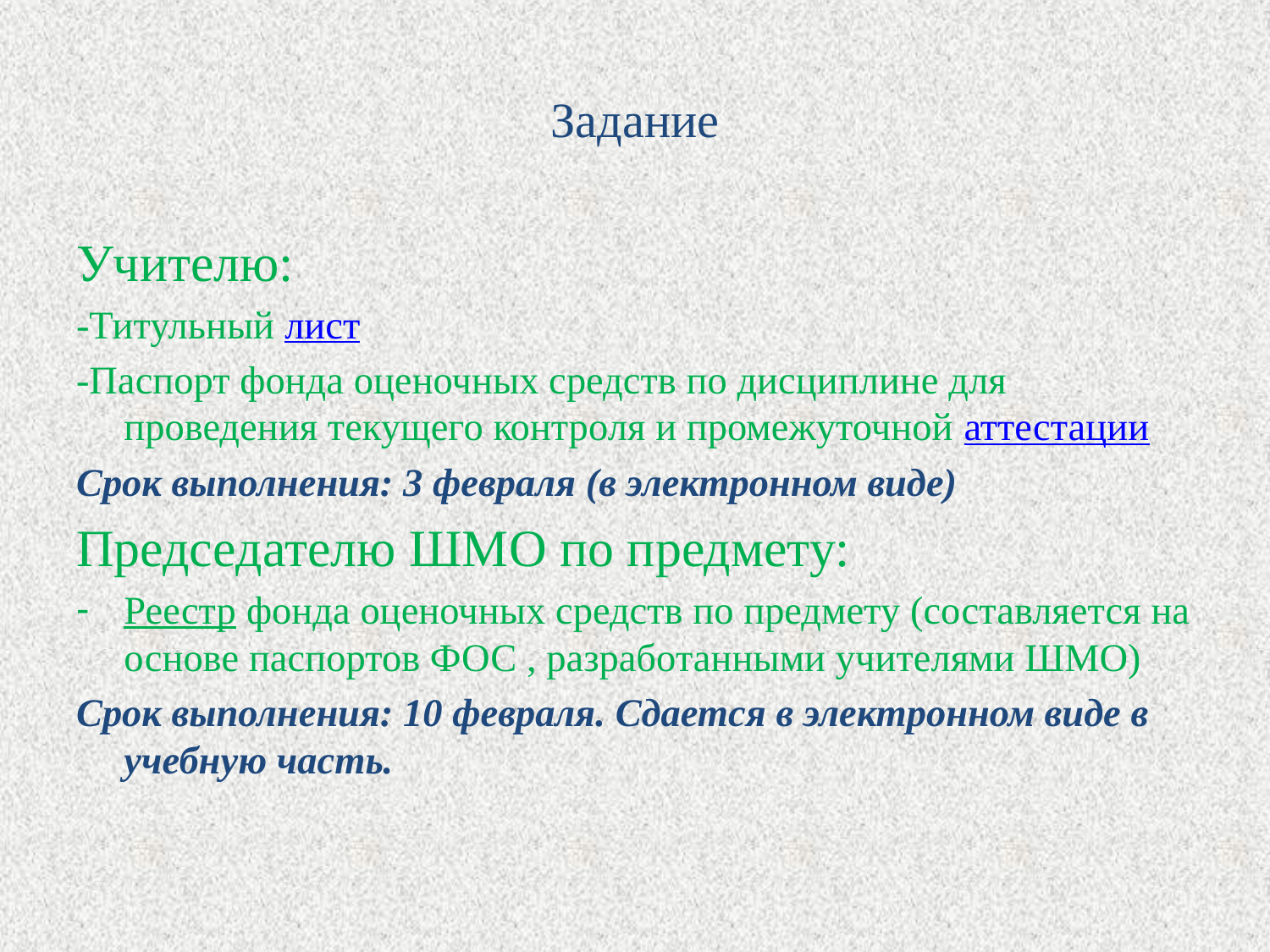

# Задание
Учителю:
-Титульный лист
-Паспорт фонда оценочных средств по дисциплине для проведения текущего контроля и промежуточной аттестации
Срок выполнения: 3 февраля (в электронном виде)
Председателю ШМО по предмету:
Реестр фонда оценочных средств по предмету (составляется на основе паспортов ФОС , разработанными учителями ШМО)
Срок выполнения: 10 февраля. Сдается в электронном виде в учебную часть.